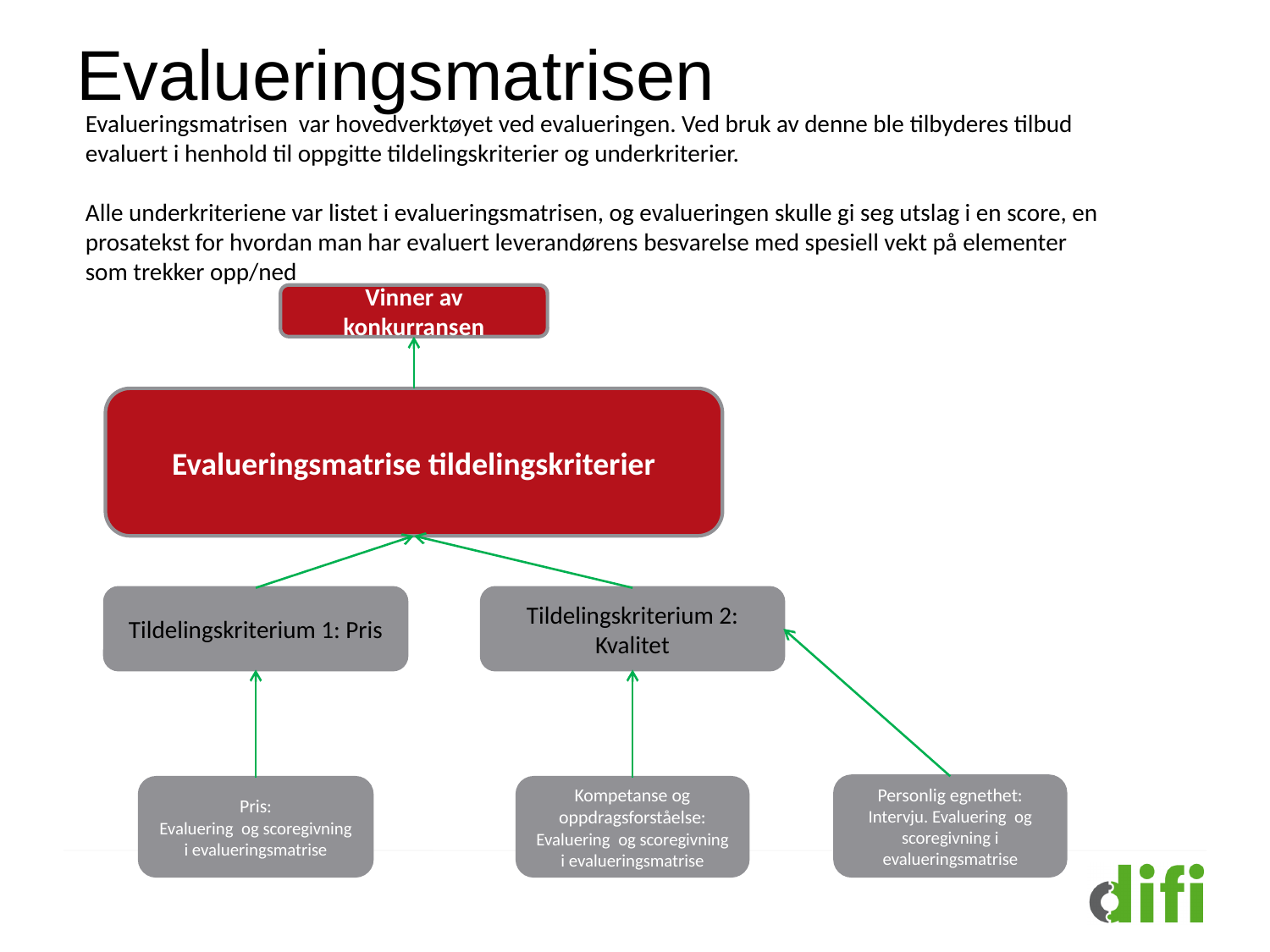

# Evalueringsmatrisen
Evalueringsmatrisen  var hovedverktøyet ved evalueringen. Ved bruk av denne ble tilbyderes tilbud evaluert i henhold til oppgitte tildelingskriterier og underkriterier.
Alle underkriteriene var listet i evalueringsmatrisen, og evalueringen skulle gi seg utslag i en score, en prosatekst for hvordan man har evaluert leverandørens besvarelse med spesiell vekt på elementer som trekker opp/ned
Vinner av konkurransen
Evalueringsmatrise tildelingskriterier
Tildelingskriterium 1: Pris
Tildelingskriterium 2: Kvalitet
Pris:
Evaluering  og scoregivning i evalueringsmatrise
Kompetanse og oppdragsforståelse:
Evaluering  og scoregivning i evalueringsmatrise
Personlig egnethet:
Intervju. Evaluering  og scoregivning i evalueringsmatrise